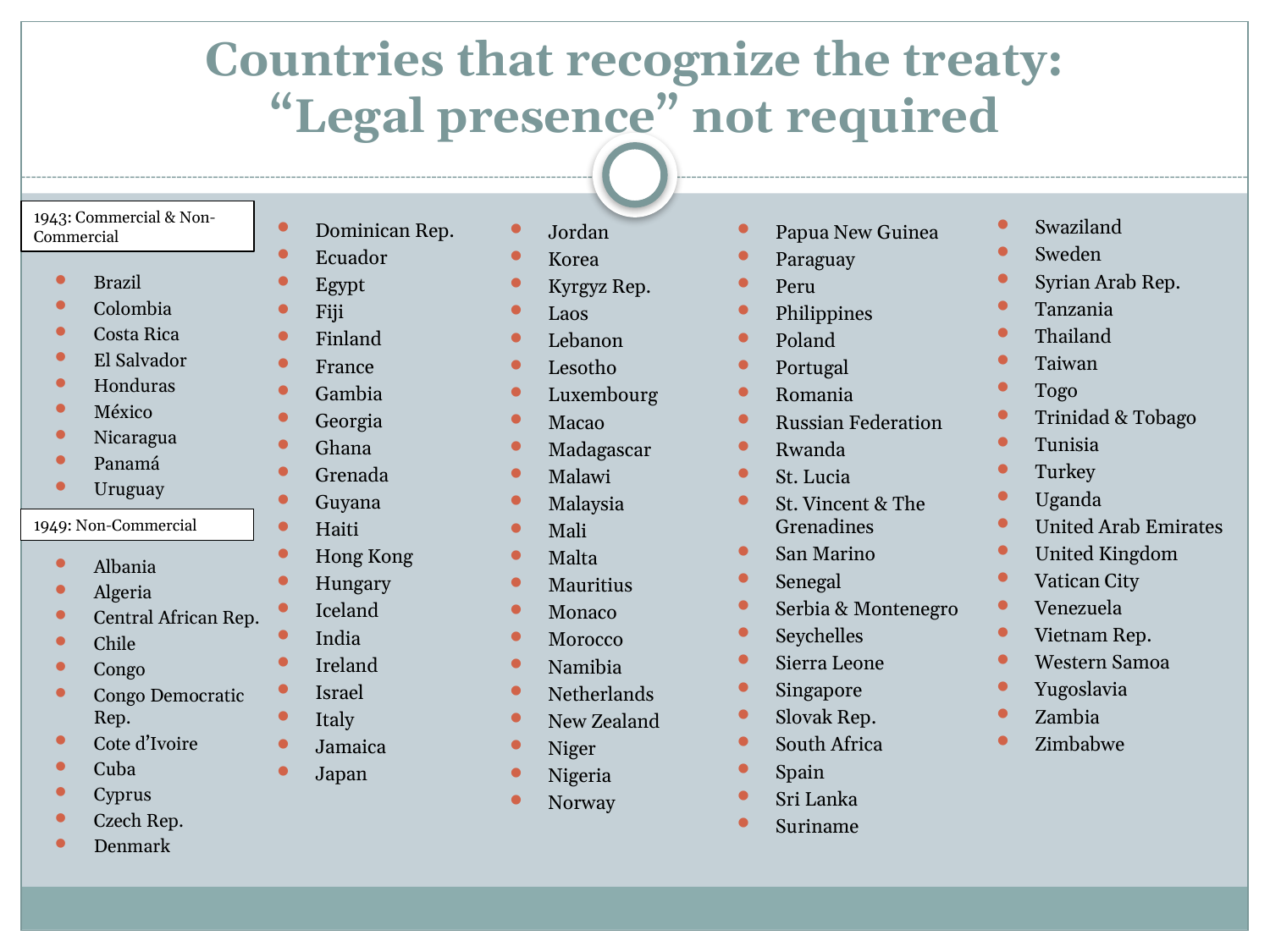

# Countries that recognize the treaty: “Legal presence” not required
1943: Commercial & Non- Commercial
Swaziland
Sweden
Syrian Arab Rep.
Tanzania
Thailand
Taiwan
Togo
Trinidad & Tobago
Tunisia
Turkey
Uganda
United Arab Emirates
United Kingdom
Vatican City
Venezuela
Vietnam Rep.
Western Samoa
Yugoslavia
Zambia
Zimbabwe

Dominican Rep.
Ecuador
Egypt
Fiji
Finland
France
Gambia
Georgia
Ghana
Grenada
Guyana
Haiti
Hong Kong
Hungary
Iceland
India
Ireland
Israel
Italy
Jamaica
Japan

Brazil
Colombia
Costa Rica
El Salvador
Honduras
México
Nicaragua
Panamá
Uruguay

Albania
Algeria
Central African Rep.
Chile
Congo
Congo Democratic Rep.
Cote d’Ivoire
Cuba
Cyprus
Czech Rep.
Denmark

Jordan
Korea
Kyrgyz Rep.
Laos
Lebanon
Lesotho
Luxembourg
Macao
Madagascar
Malawi
Malaysia
Mali
Malta
Mauritius
Monaco
Morocco
Namibia
Netherlands
New Zealand
Niger
Nigeria
Norway
Papua New Guinea
Paraguay
Peru
Philippines
Poland
Portugal
Romania
Russian Federation
Rwanda
St. Lucia
St. Vincent & The Grenadines
San Marino
Senegal
Serbia & Montenegro
Seychelles
Sierra Leone
Singapore
Slovak Rep.
South Africa
Spain
Sri Lanka
Suriname

1949: Non-Commercial